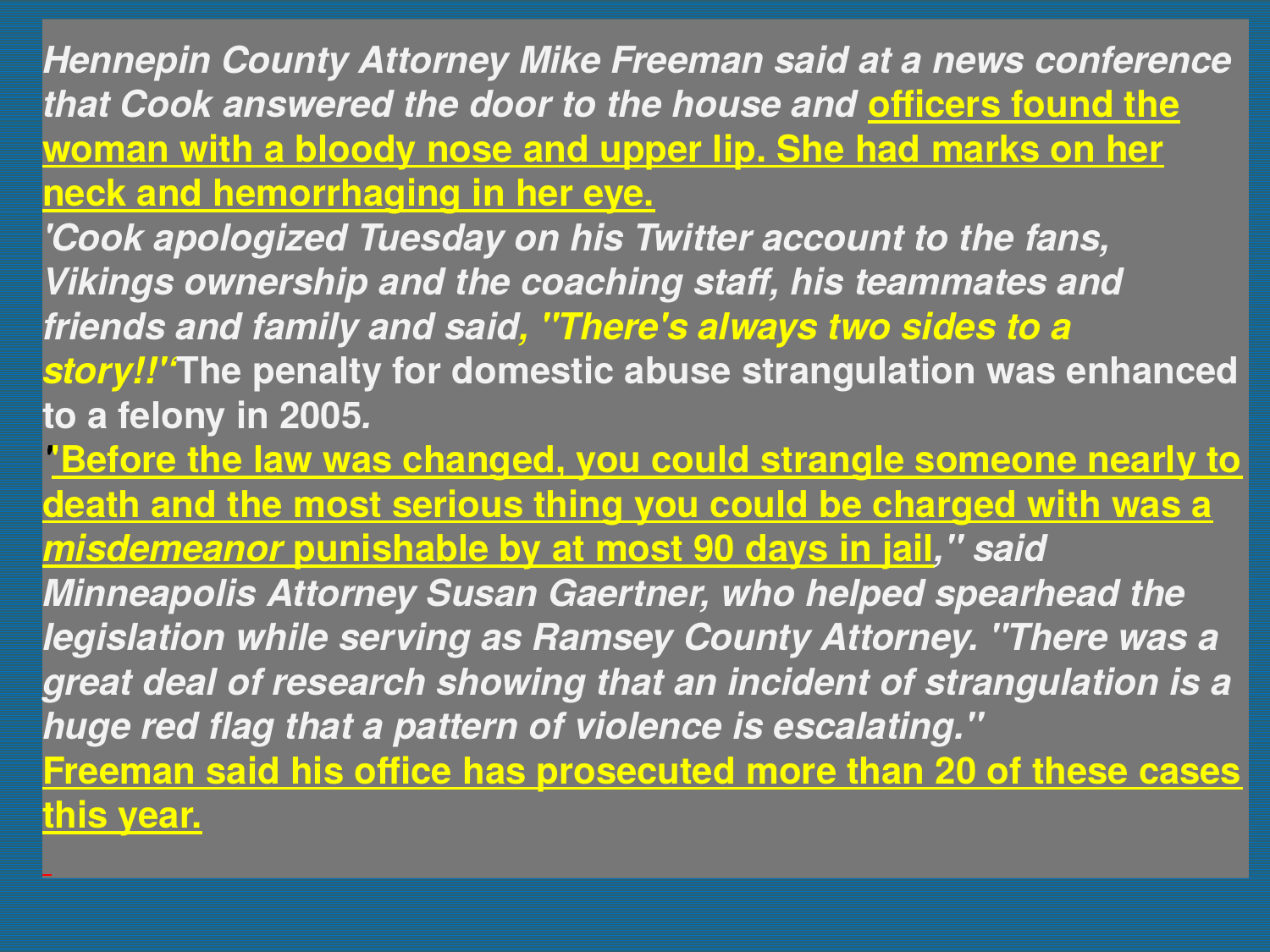

Hennepin County Attorney Mike Freeman said at a news conference that Cook answered the door to the house and officers found the woman with a bloody nose and upper lip. She had marks on her neck and hemorrhaging in her eye.
'Cook apologized Tuesday on his Twitter account to the fans, Vikings ownership and the coaching staff, his teammates and friends and family and said, ''There's always two sides to a story!!'‘The penalty for domestic abuse strangulation was enhanced to a felony in 2005.
''Before the law was changed, you could strangle someone nearly to death and the most serious thing you could be charged with was a misdemeanor punishable by at most 90 days in jail,'' said Minneapolis Attorney Susan Gaertner, who helped spearhead the legislation while serving as Ramsey County Attorney. ''There was a great deal of research showing that an incident of strangulation is a huge red flag that a pattern of violence is escalating.''
Freeman said his office has prosecuted more than 20 of these cases this year.